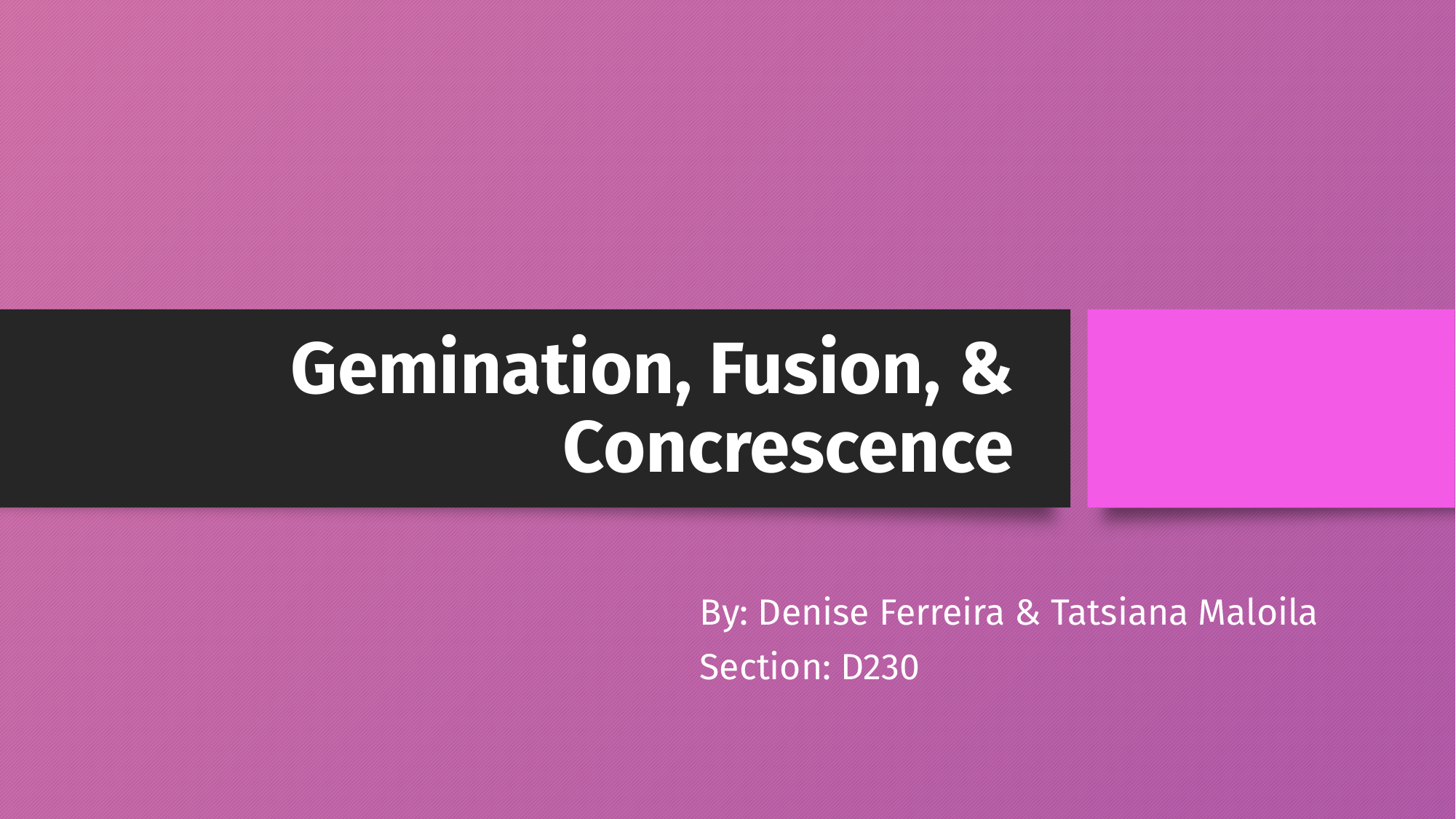

# Gemination, Fusion, &  Concrescence
By: Denise Ferreira & Tatsiana Maloila
Section: D230